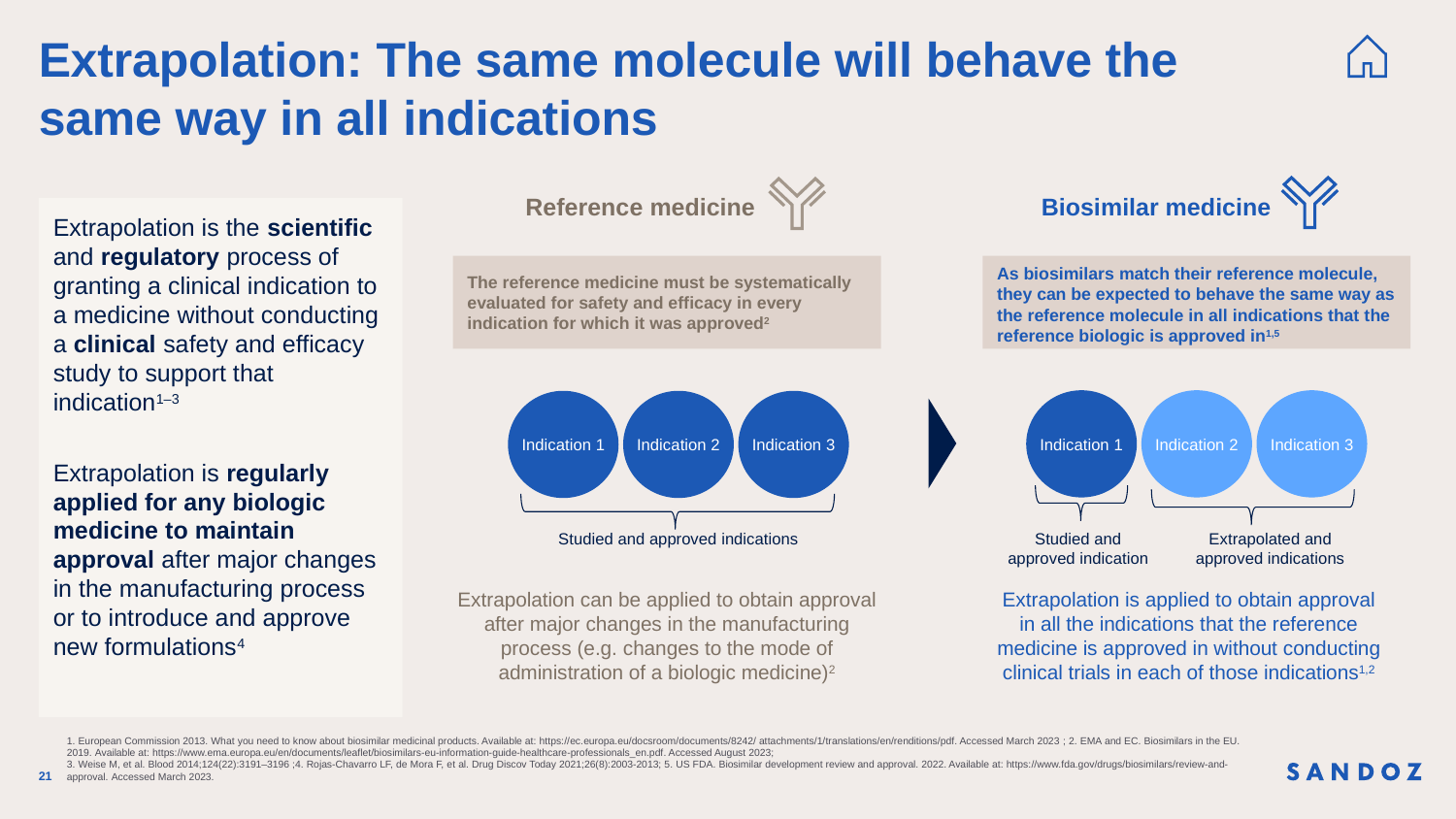

# Extrapolation: The same molecule will behave the same way in all indications

Reference medicine
Biosimilar medicine
Extrapolation is the scientific and regulatory process of granting a clinical indication to a medicine without conducting a clinical safety and efficacy study to support that indication1–3

Extrapolation is regularly applied for any biologic medicine to maintain approval after major changes in the manufacturing process or to introduce and approve new formulations4

The reference medicine must be systematically evaluated for safety and efficacy in every indication for which it was approved2
As biosimilars match their reference molecule, they can be expected to behave the same way as the reference molecule in all indications that the reference biologic is approved in1,5

Indication 1

Indication 2

Indication 3

Studied and
approved indication
Extrapolated and
approved indications

Indication 1
Indication 2
Indication 3
Studied and approved indications

Extrapolation can be applied to obtain approval after major changes in the manufacturing process (e.g. changes to the mode of administration of a biologic medicine)2
Extrapolation is applied to obtain approval in all the indications that the reference medicine is approved in without conducting clinical trials in each of those indications1,2
1. European Commission 2013. What you need to know about biosimilar medicinal products. Available at: https://ec.europa.eu/docsroom/documents/8242/ attachments/1/translations/en/renditions/pdf. Accessed March 2023; 2. EMA and EC. Biosimilars in the EU. 2019. Available at: https://www.ema.europa.eu/en/documents/leaflet/biosimilars-eu-information-guide-healthcare-professionals_en.pdf. Accessed August 2023;
3. Weise M, et al. Blood 2014;124(22):3191–3196 ;4. Rojas-Chavarro LF, de Mora F, et al. Drug Discov Today 2021;26(8):2003-2013; 5. US FDA. Biosimilar development review and approval. 2022. Available at: https://www.fda.gov/drugs/biosimilars/review-and-approval. Accessed March 2023.
21